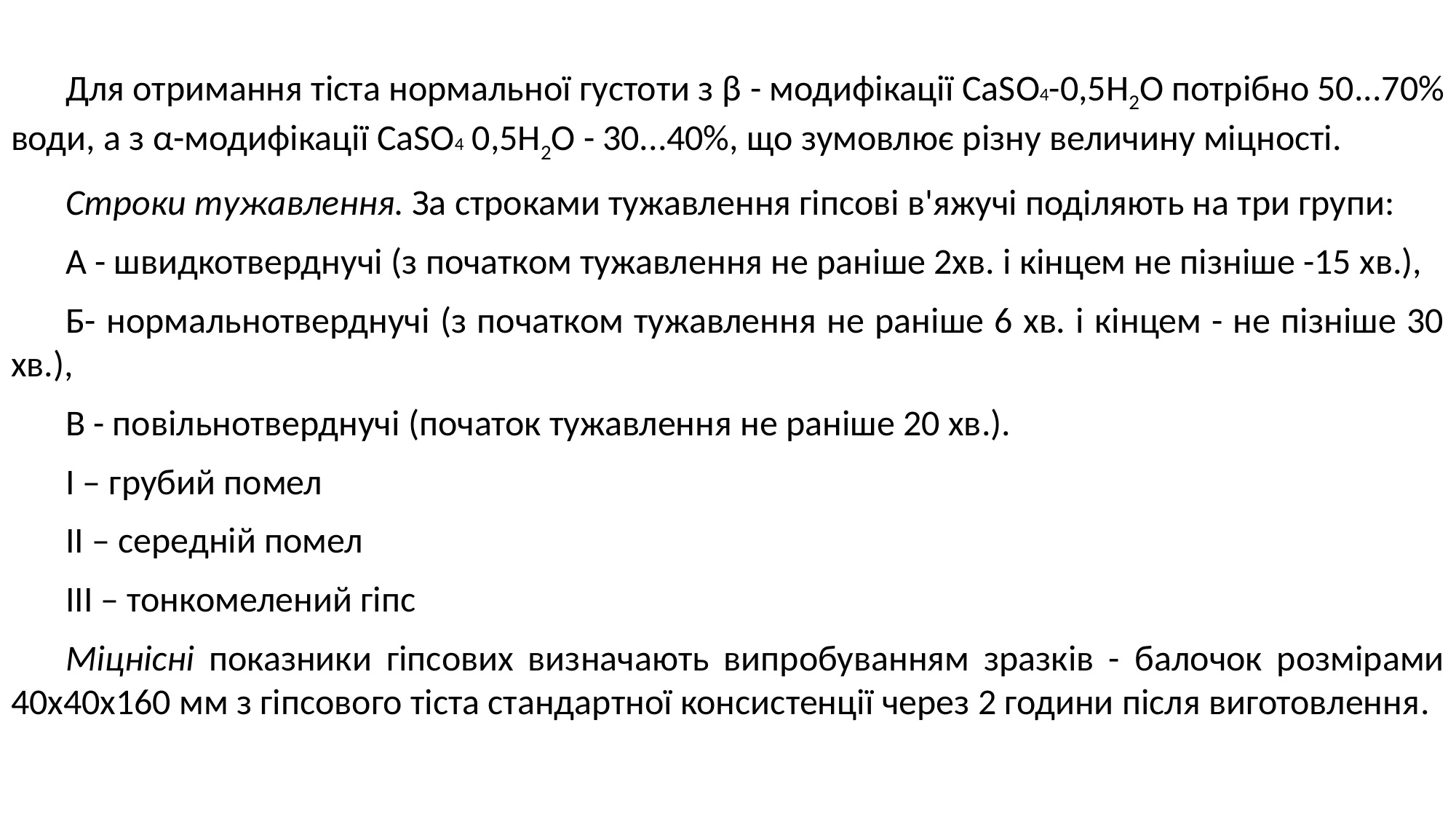

Для отримання тіста нормальної густоти з β - модифікації CaSO4-0,5H​2O​ потрібно 50...70% води, а з α-модифікації CaSO4 0,5Н​2О - 30...40%, що зумовлює різну величину міцності.
Строки тужавлення.​ За строками тужавлення гіпсові в'яжучі поділяють на три групи:
А - швидкотверднучі (з початком тужавлення не раніше 2хв. і кінцем не пізніше -15 хв.),
Б- нормальнотверднучі (з початком тужавлення не раніше 6 хв. і кінцем - не пізніше 30 хв.),
В - повільнотверднучі (початок тужавлення не раніше 20 хв.).
І – грубий помел
ІІ – середній помел
ІІІ – тонкомелений гіпс
Міцнісні​ показники гіпсових визначають випробуванням зразків - балочок розмірами 40x40x160 мм з гіпсового тіста стандартної консистенції через 2 години після виготовлення.